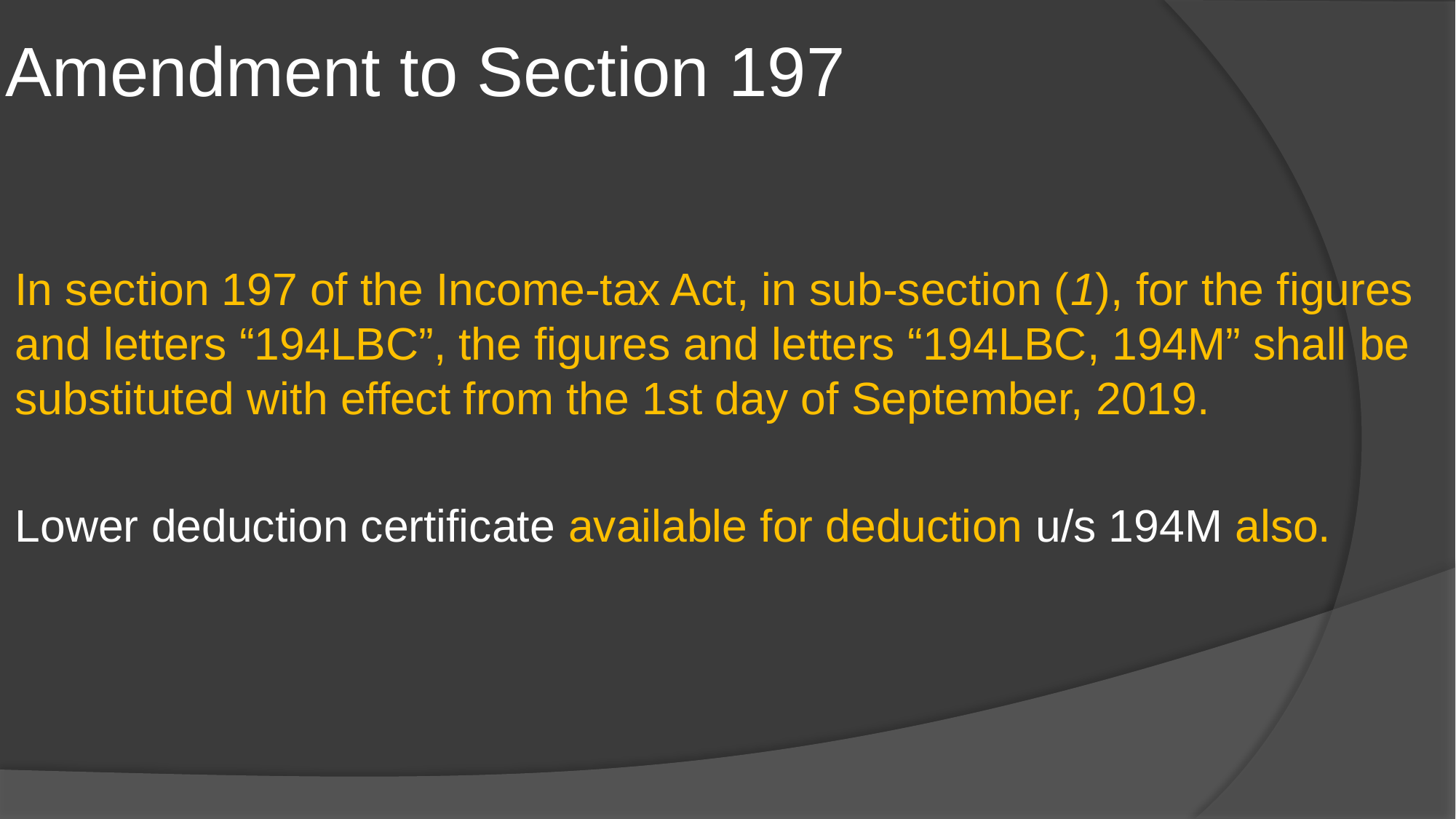

# Amendment to Section 197

In section 197 of the Income-tax Act, in sub-section (1), for the figures and letters “194LBC”, the figures and letters “194LBC, 194M” shall be substituted with effect from the 1st day of September, 2019.

Lower deduction certificate available for deduction u/s 194M also.